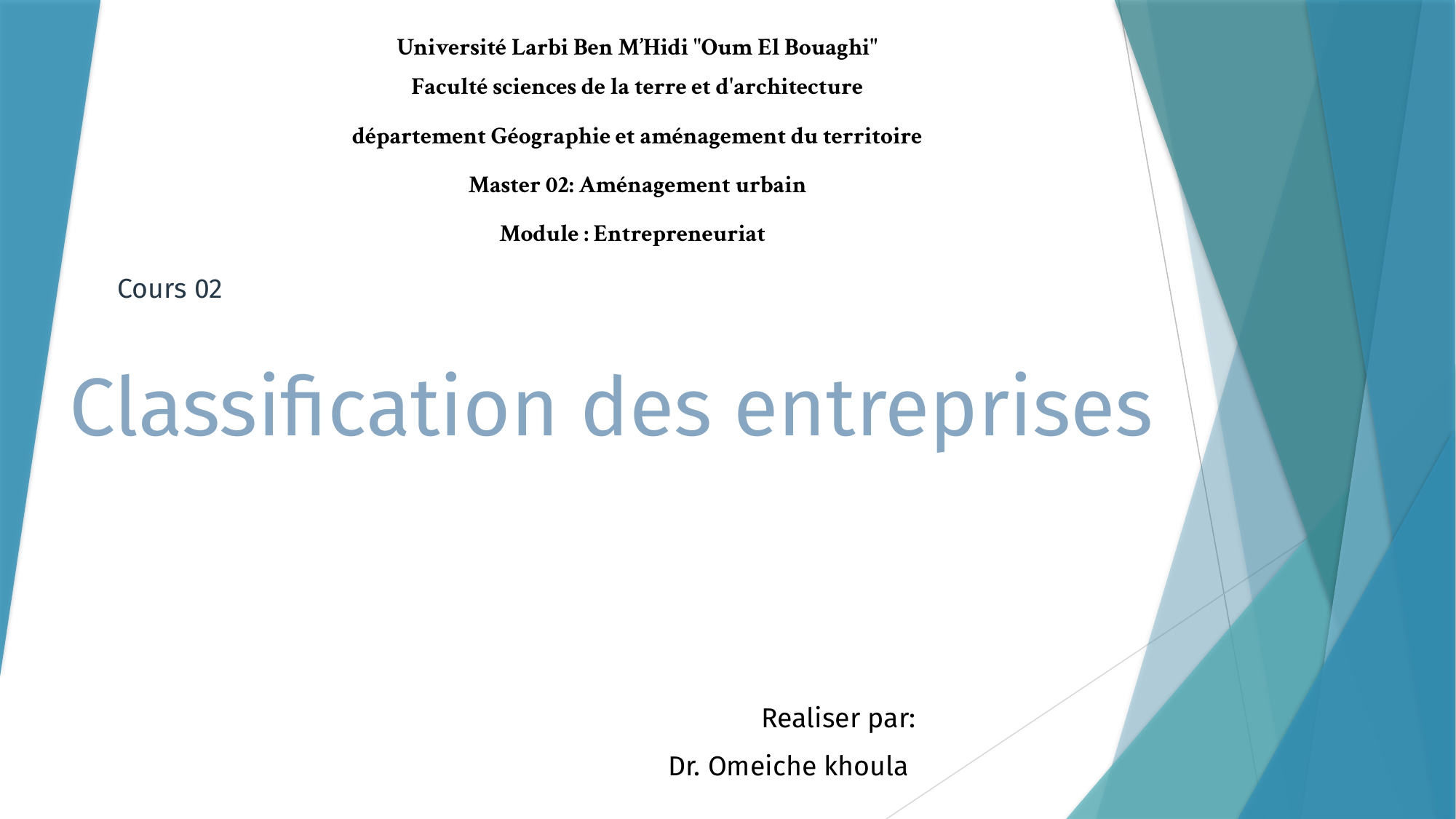

Université Larbi Ben M’Hidi "Oum El Bouaghi"
Faculté sciences de la terre et d'architecture
département Géographie et aménagement du territoire
Master 02: Aménagement urbain
Module : Entrepreneuriat
Cours 02
# Classification des entreprises
Realiser par:
Dr. Omeiche khoula